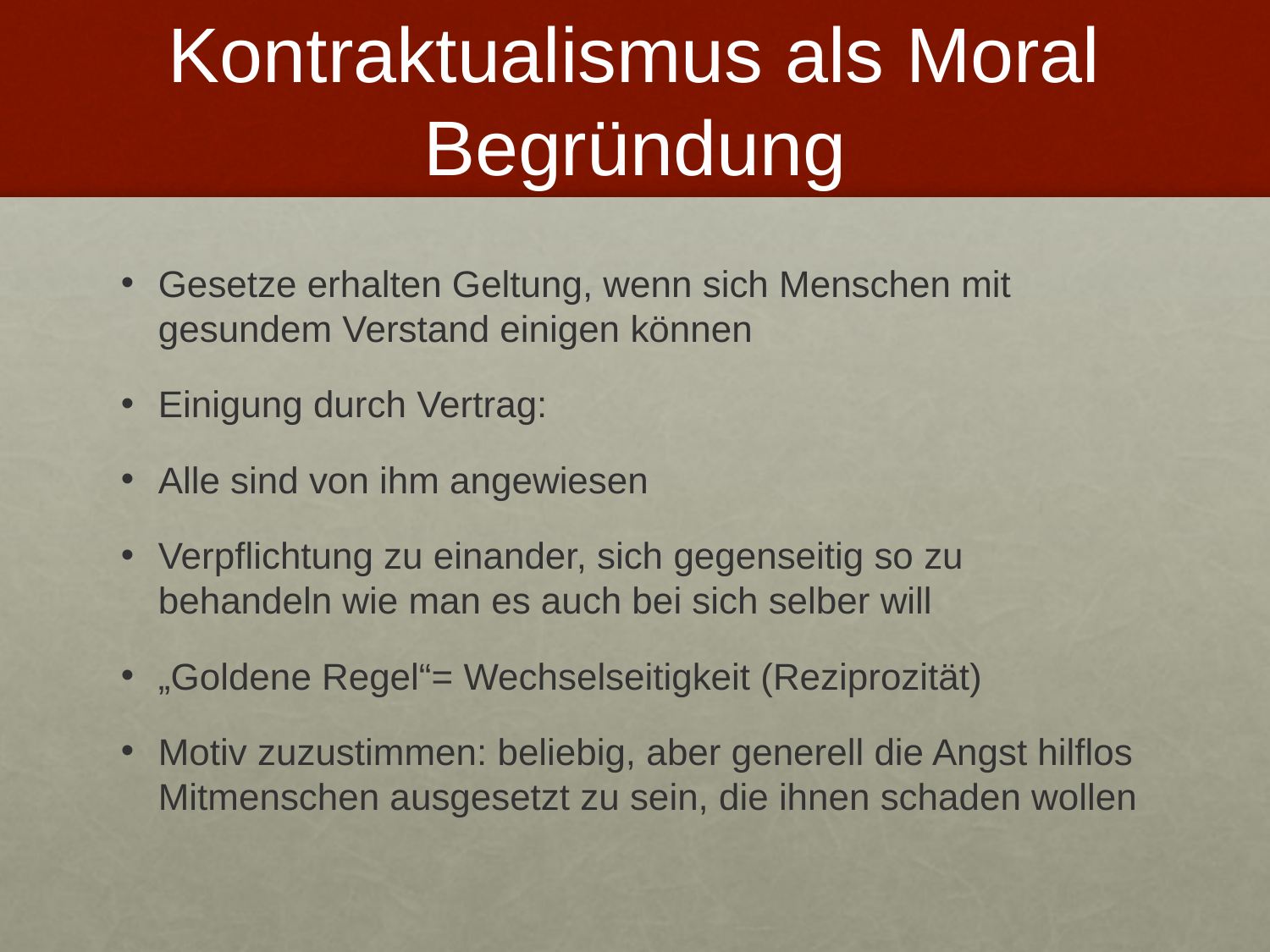

# Kontraktualismus als Moral Begründung
Gesetze erhalten Geltung, wenn sich Menschen mit gesundem Verstand einigen können
Einigung durch Vertrag:
Alle sind von ihm angewiesen
Verpflichtung zu einander, sich gegenseitig so zu behandeln wie man es auch bei sich selber will
„Goldene Regel“= Wechselseitigkeit (Reziprozität)
Motiv zuzustimmen: beliebig, aber generell die Angst hilflos Mitmenschen ausgesetzt zu sein, die ihnen schaden wollen